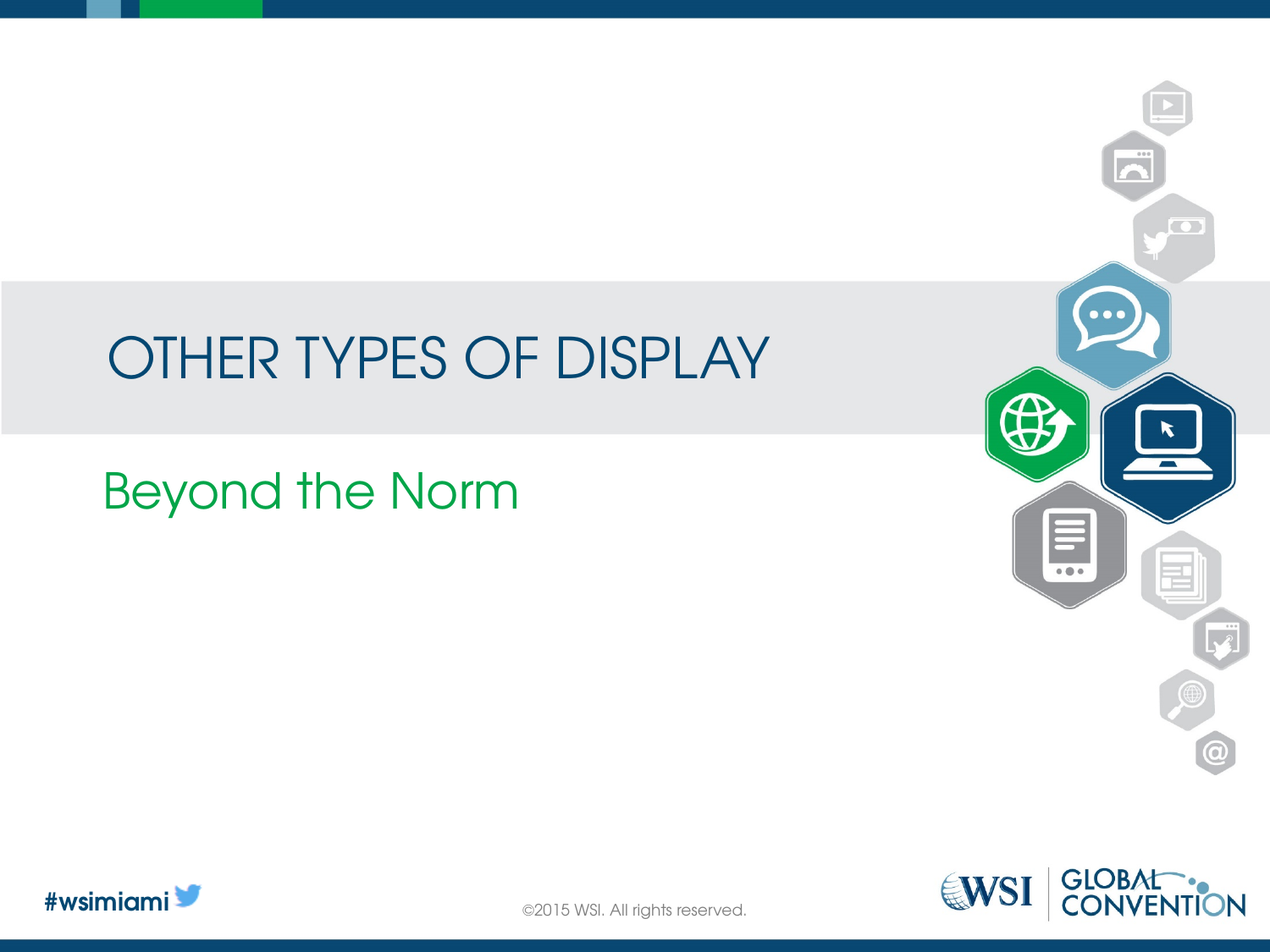

# OTHER TYPES OF DISPLAY
Beyond the Norm